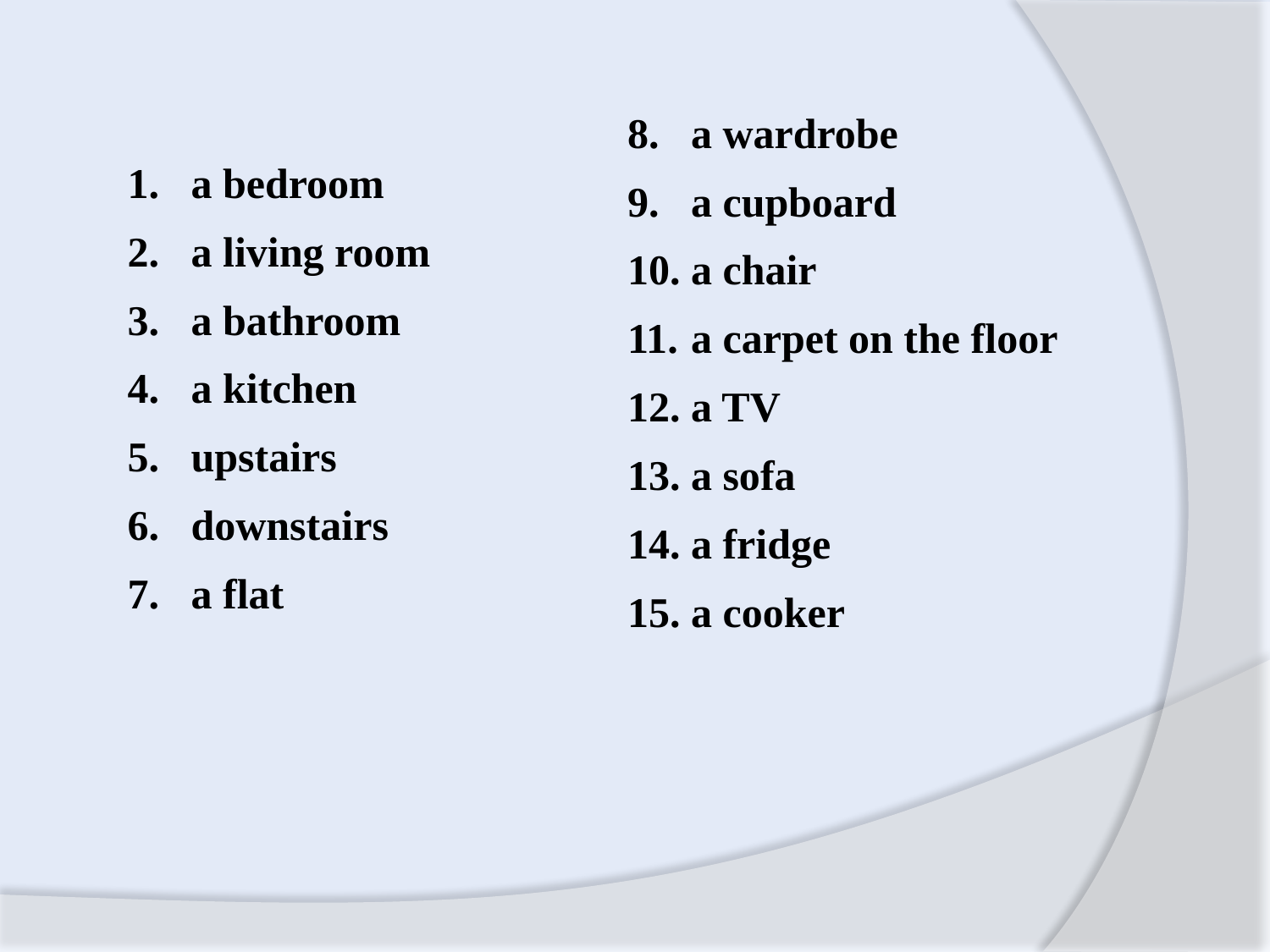

a wardrobe
a cupboard
a chair
a carpet on the floor
a TV
a sofa
a fridge
a cooker
a bedroom
a living room
a bathroom
a kitchen
upstairs
downstairs
a flat